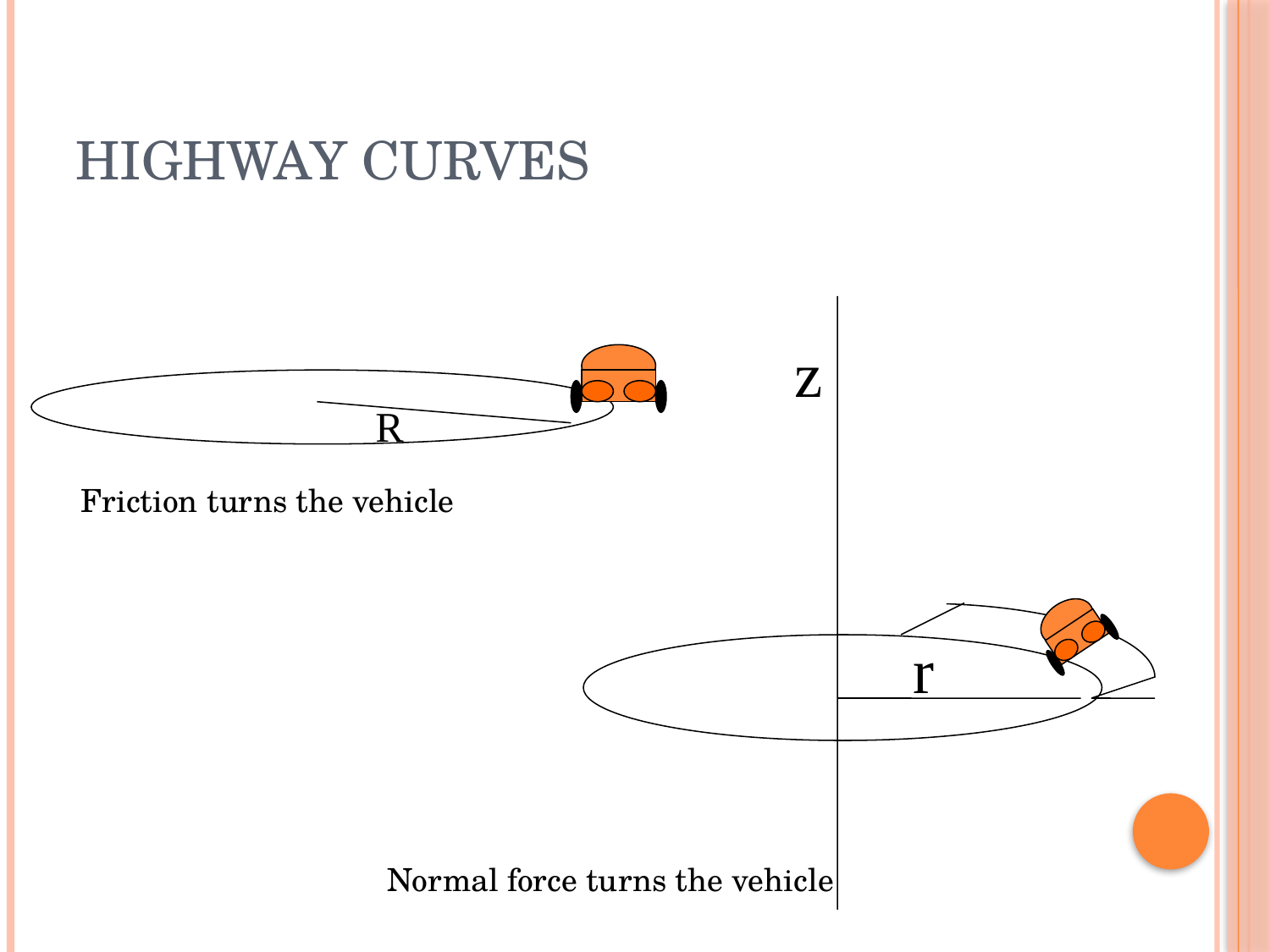

# Highway Curves

z
r

R

Friction turns the vehicle

Normal force turns the vehicle